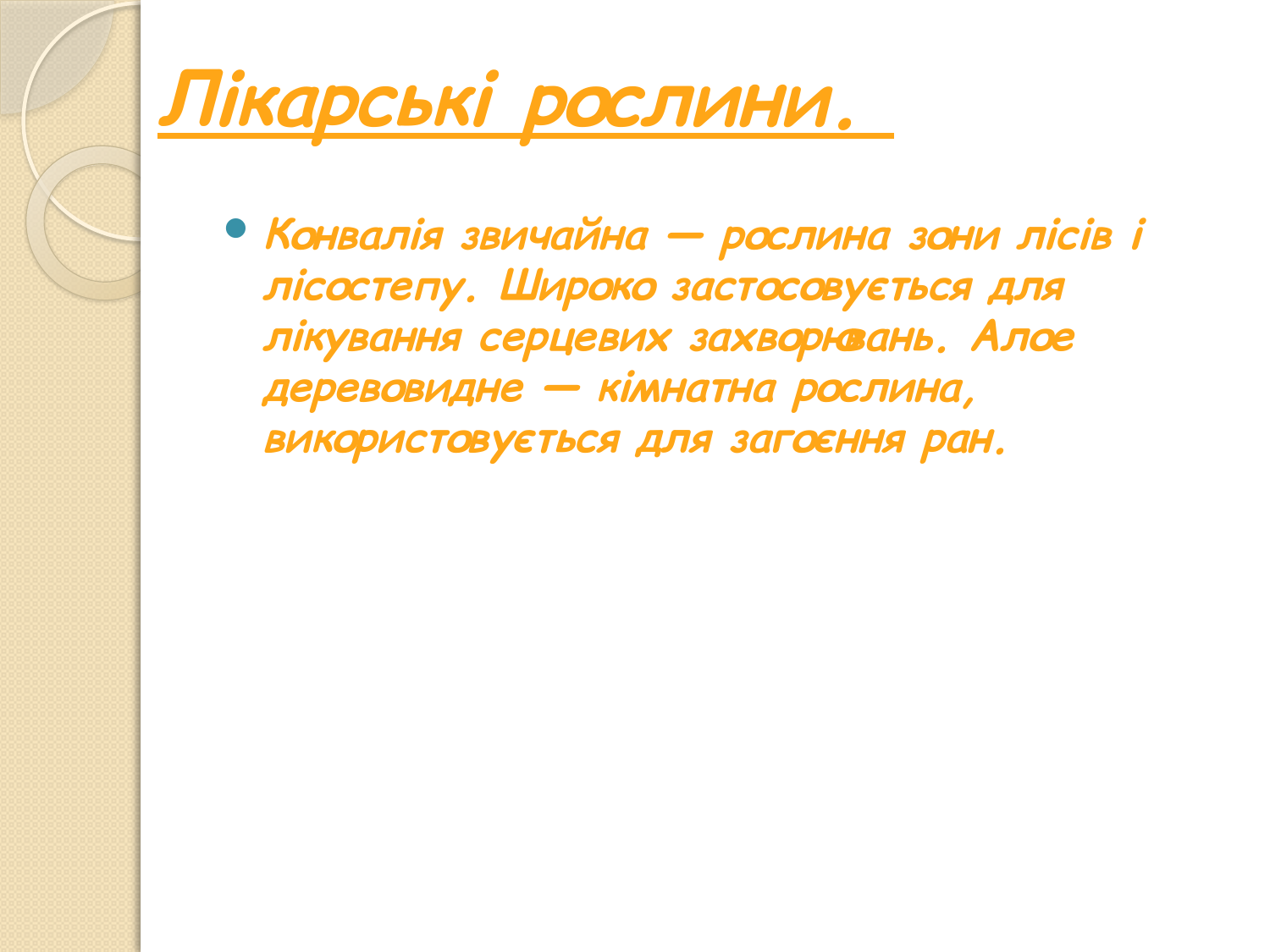

# Лікарські рослини.
Конвалія звичайна — рослина зони лісів і лісостепу. Широко застосовується для лікування серцевих захворювань. Алое деревовидне — кімнатна рослина, використовується для загоєння ран.